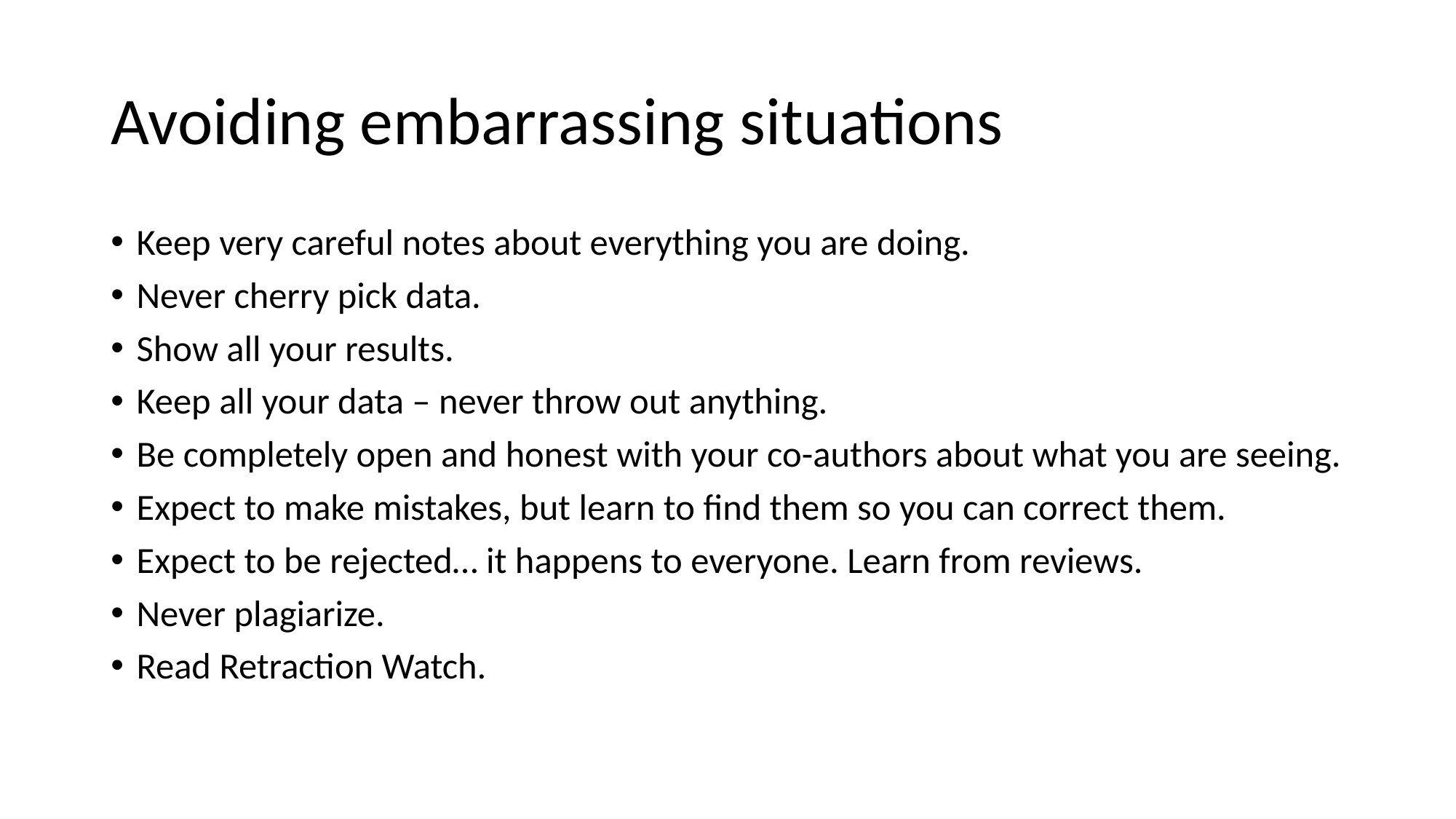

# Avoiding embarrassing situations
Keep very careful notes about everything you are doing.
Never cherry pick data.
Show all your results.
Keep all your data – never throw out anything.
Be completely open and honest with your co-authors about what you are seeing.
Expect to make mistakes, but learn to find them so you can correct them.
Expect to be rejected… it happens to everyone. Learn from reviews.
Never plagiarize.
Read Retraction Watch.